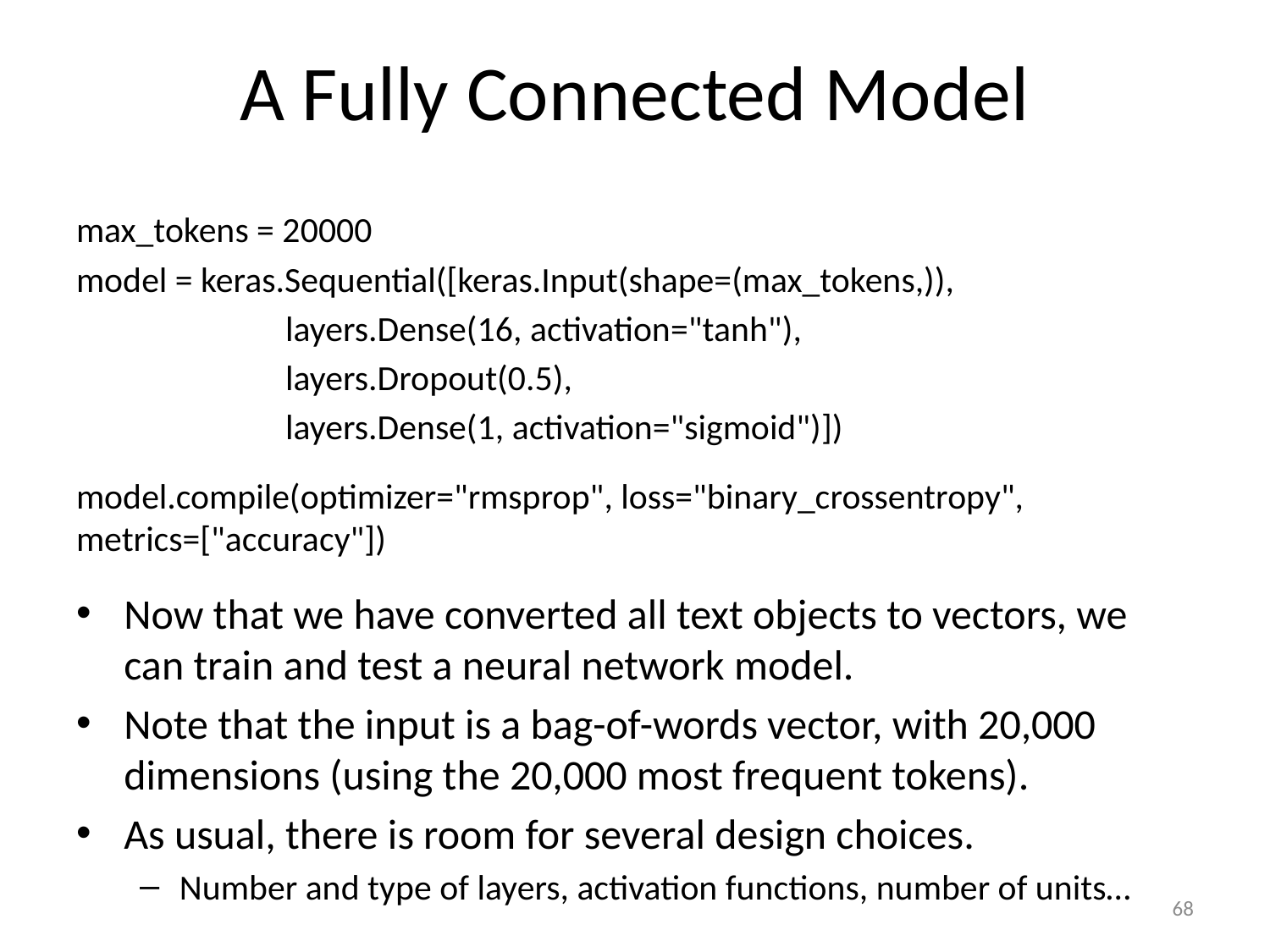

# A Fully Connected Model
max_tokens = 20000
model = keras.Sequential([keras.Input(shape=(max_tokens,)),
                          layers.Dense(16, activation="tanh"),
                          layers.Dropout(0.5),
                          layers.Dense(1, activation="sigmoid")])

model.compile(optimizer="rmsprop", loss="binary_crossentropy", metrics=["accuracy"])

Now that we have converted all text objects to vectors, we can train and test a neural network model.
Note that the input is a bag-of-words vector, with 20,000 dimensions (using the 20,000 most frequent tokens).
As usual, there is room for several design choices.
Number and type of layers, activation functions, number of units…
68